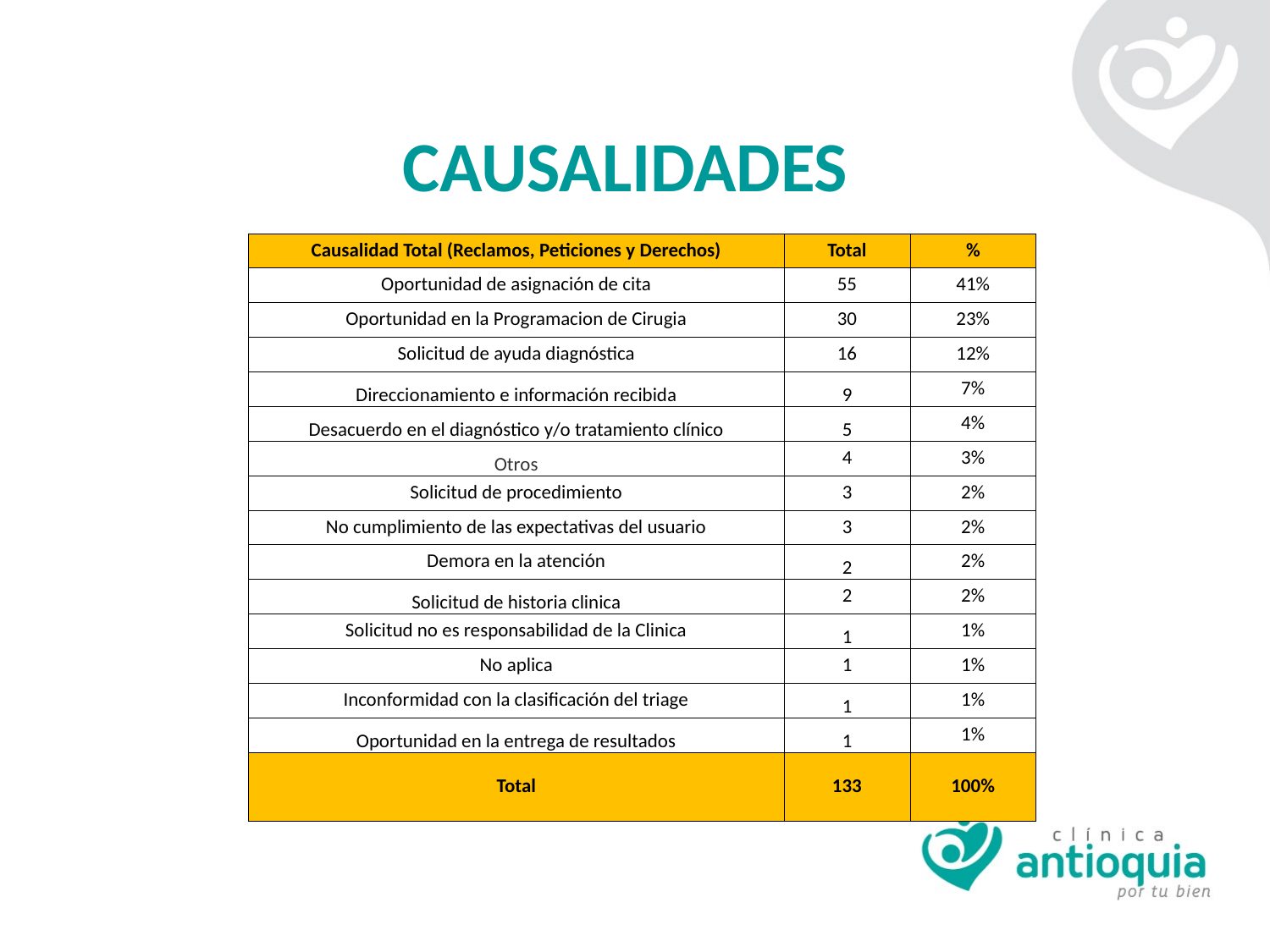

CAUSALIDADES
| Causalidad Total (Reclamos, Peticiones y Derechos) | Total | % |
| --- | --- | --- |
| Oportunidad de asignación de cita | 55 | 41% |
| Oportunidad en la Programacion de Cirugia | 30 | 23% |
| Solicitud de ayuda diagnóstica | 16 | 12% |
| Direccionamiento e información recibida | 9 | 7% |
| Desacuerdo en el diagnóstico y/o tratamiento clínico | 5 | 4% |
| Otros | 4 | 3% |
| Solicitud de procedimiento | 3 | 2% |
| No cumplimiento de las expectativas del usuario | 3 | 2% |
| Demora en la atención | 2 | 2% |
| Solicitud de historia clinica | 2 | 2% |
| Solicitud no es responsabilidad de la Clinica | 1 | 1% |
| No aplica | 1 | 1% |
| Inconformidad con la clasificación del triage | 1 | 1% |
| Oportunidad en la entrega de resultados | 1 | 1% |
| Total | 133 | 100% |